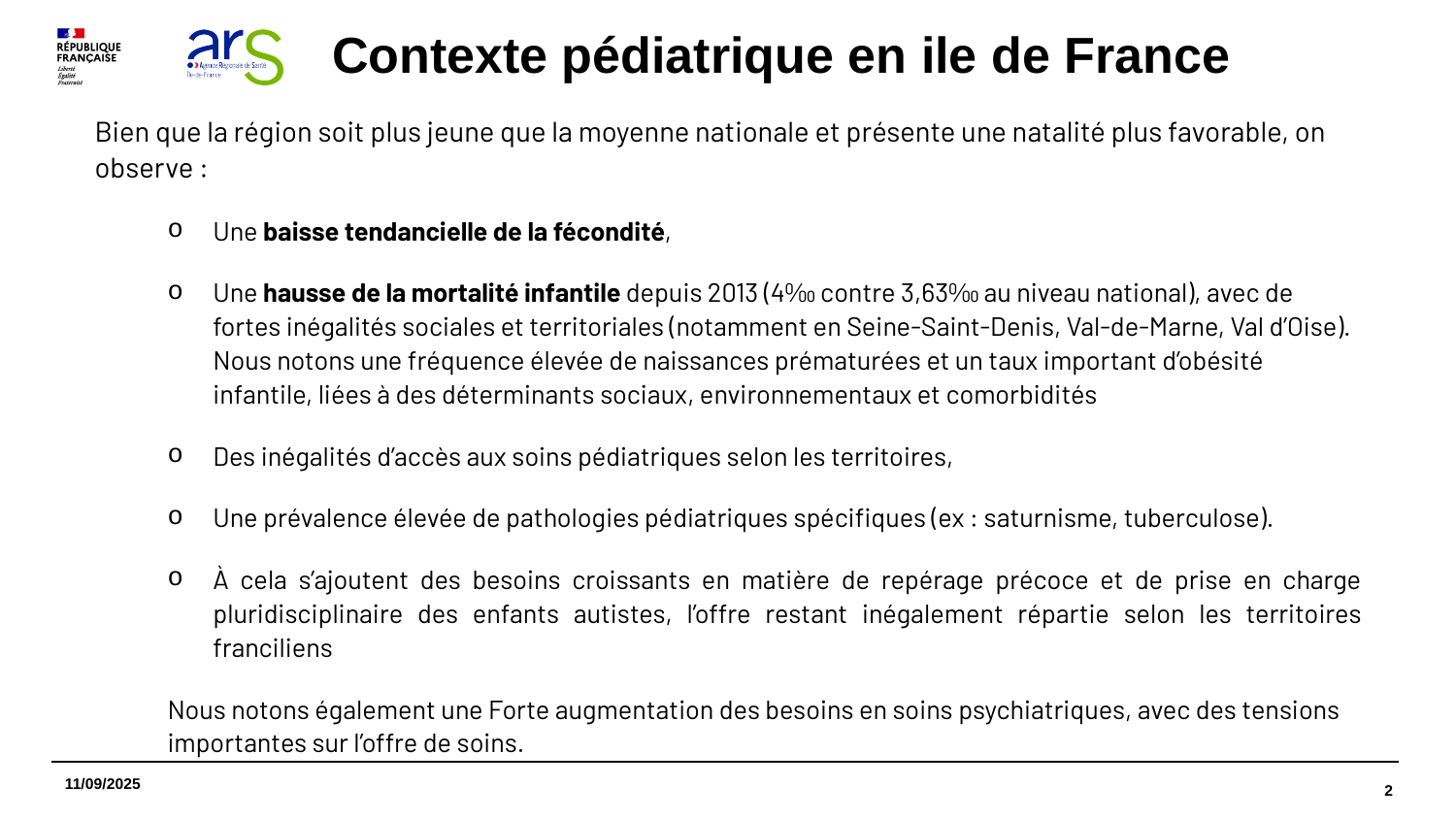

# Contexte pédiatrique en ile de France
Bien que la région soit plus jeune que la moyenne nationale et présente une natalité plus favorable, on observe :
Une baisse tendancielle de la fécondité,
Une hausse de la mortalité infantile depuis 2013 (4‰ contre 3,63‰ au niveau national), avec de fortes inégalités sociales et territoriales (notamment en Seine-Saint-Denis, Val-de-Marne, Val d’Oise). Nous notons une fréquence élevée de naissances prématurées et un taux important d’obésité infantile, liées à des déterminants sociaux, environnementaux et comorbidités
Des inégalités d’accès aux soins pédiatriques selon les territoires,
Une prévalence élevée de pathologies pédiatriques spécifiques (ex : saturnisme, tuberculose).
À cela s’ajoutent des besoins croissants en matière de repérage précoce et de prise en charge pluridisciplinaire des enfants autistes, l’offre restant inégalement répartie selon les territoires franciliens
Nous notons également une Forte augmentation des besoins en soins psychiatriques, avec des tensions importantes sur l’offre de soins.

11/09/2025
2